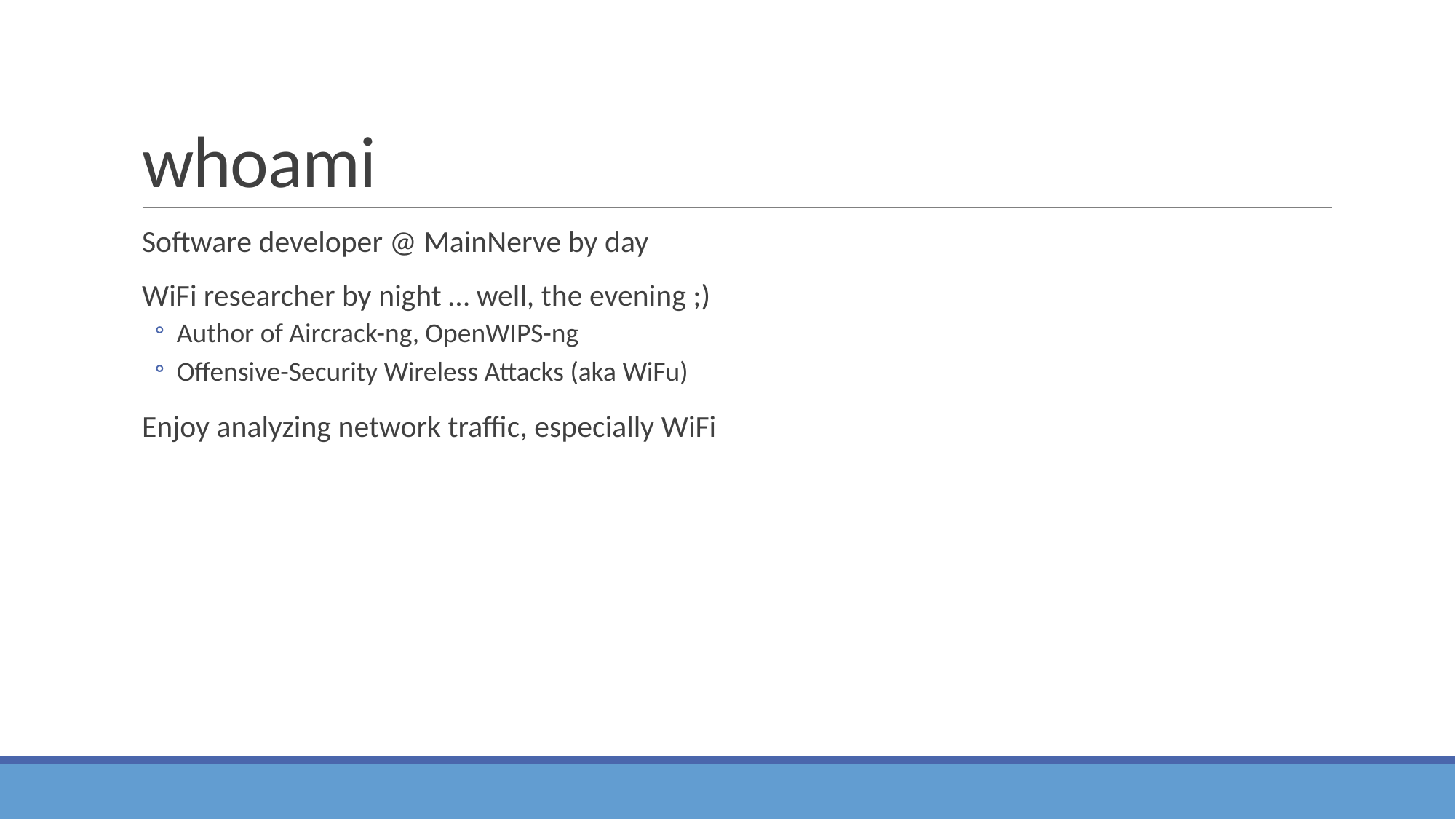

# whoami
Software developer @ MainNerve by day
WiFi researcher by night … well, the evening ;)
Author of Aircrack-ng, OpenWIPS-ng
Offensive-Security Wireless Attacks (aka WiFu)
Enjoy analyzing network traffic, especially WiFi